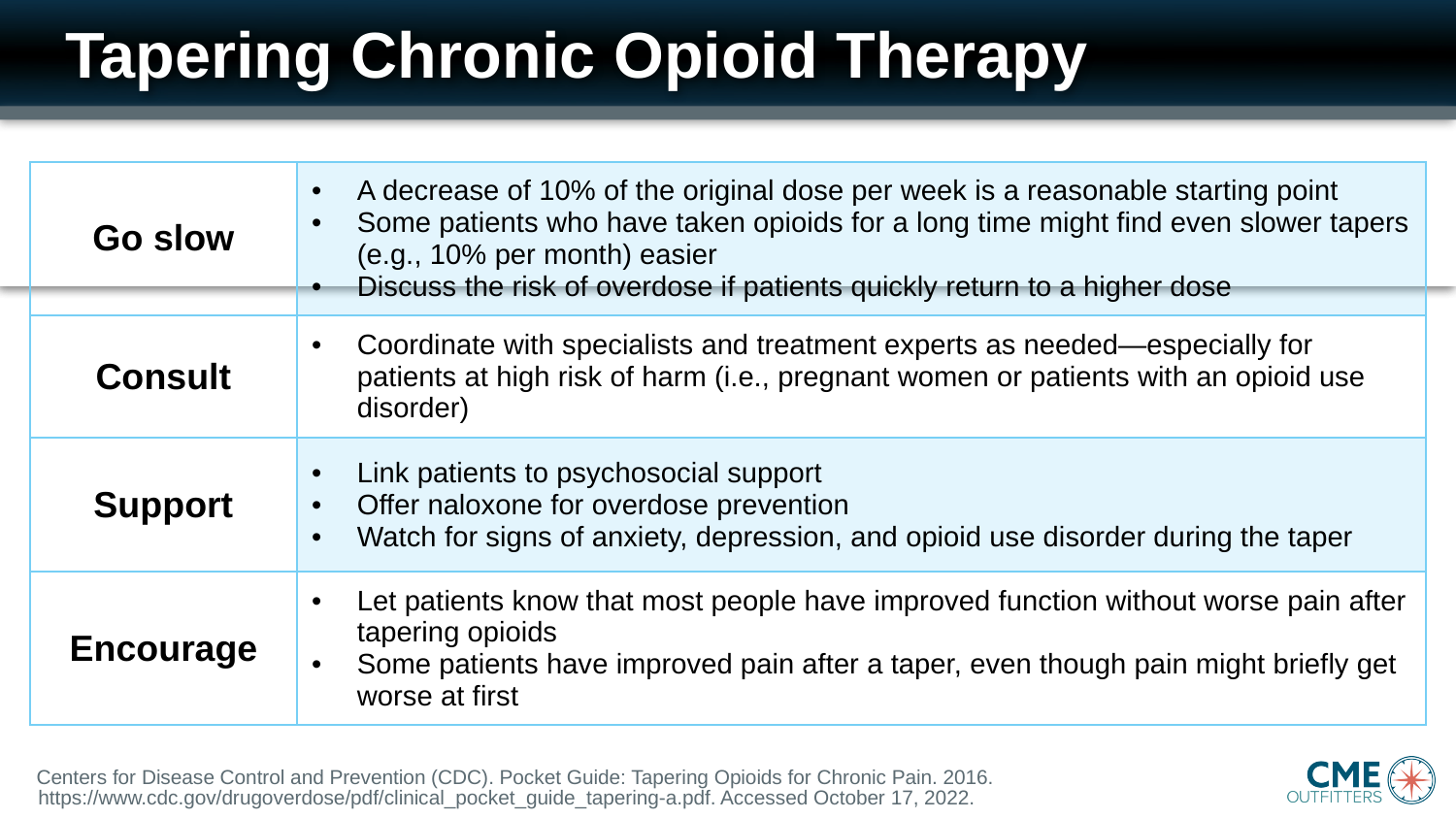

# Tapering Chronic Opioid Therapy
| Go slow | A decrease of 10% of the original dose per week is a reasonable starting point Some patients who have taken opioids for a long time might find even slower tapers (e.g., 10% per month) easier Discuss the risk of overdose if patients quickly return to a higher dose |
| --- | --- |
| Consult | Coordinate with specialists and treatment experts as needed—especially for patients at high risk of harm (i.e., pregnant women or patients with an opioid use disorder) |
| Support | Link patients to psychosocial support Offer naloxone for overdose prevention Watch for signs of anxiety, depression, and opioid use disorder during the taper |
| Encourage | Let patients know that most people have improved function without worse pain after tapering opioids Some patients have improved pain after a taper, even though pain might briefly get worse at first |
Centers for Disease Control and Prevention (CDC). Pocket Guide: Tapering Opioids for Chronic Pain. 2016. https://www.cdc.gov/drugoverdose/pdf/clinical_pocket_guide_tapering-a.pdf. Accessed October 17, 2022.